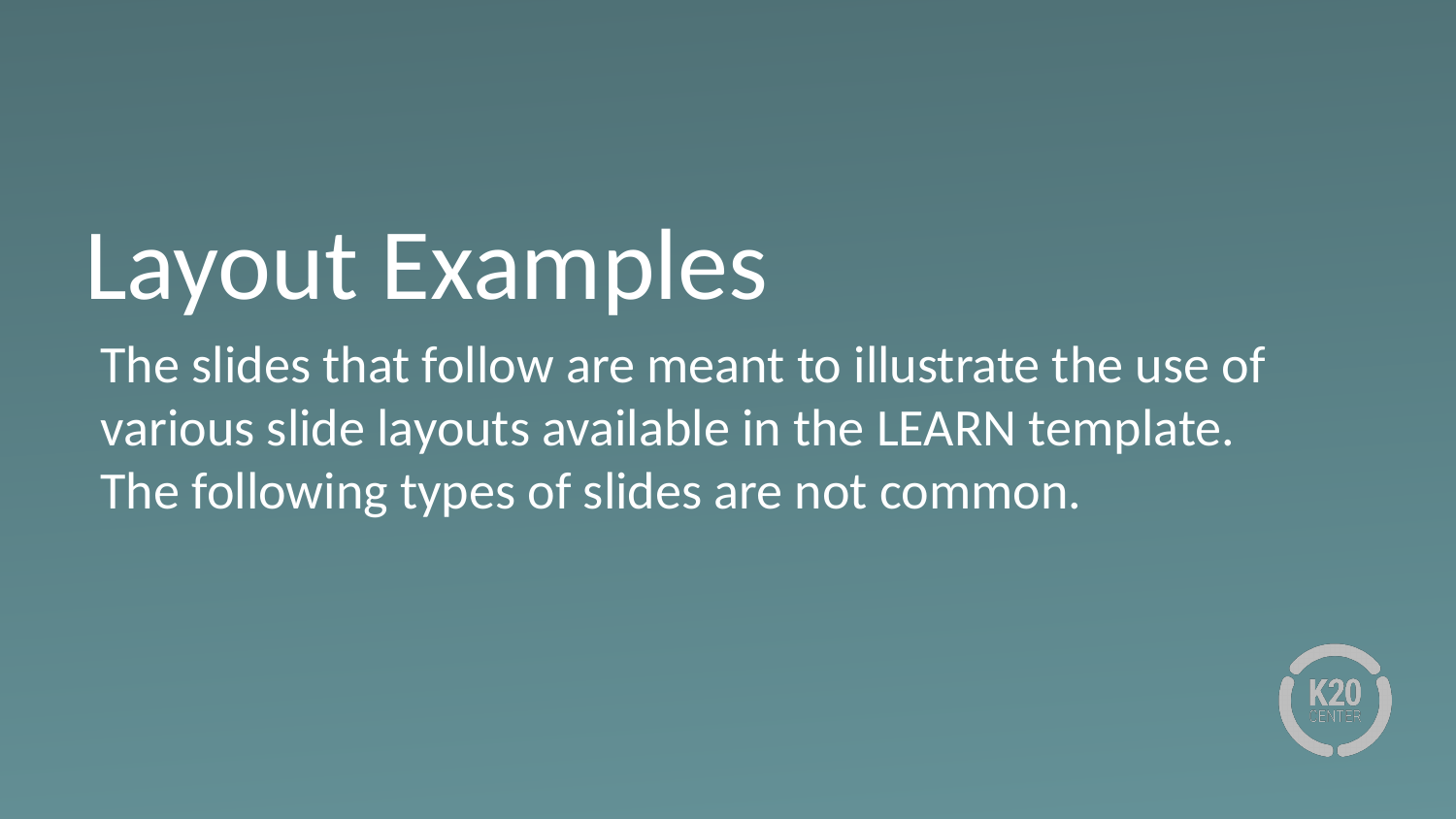

# Layout Examples
The slides that follow are meant to illustrate the use of various slide layouts available in the LEARN template. The following types of slides are not common.